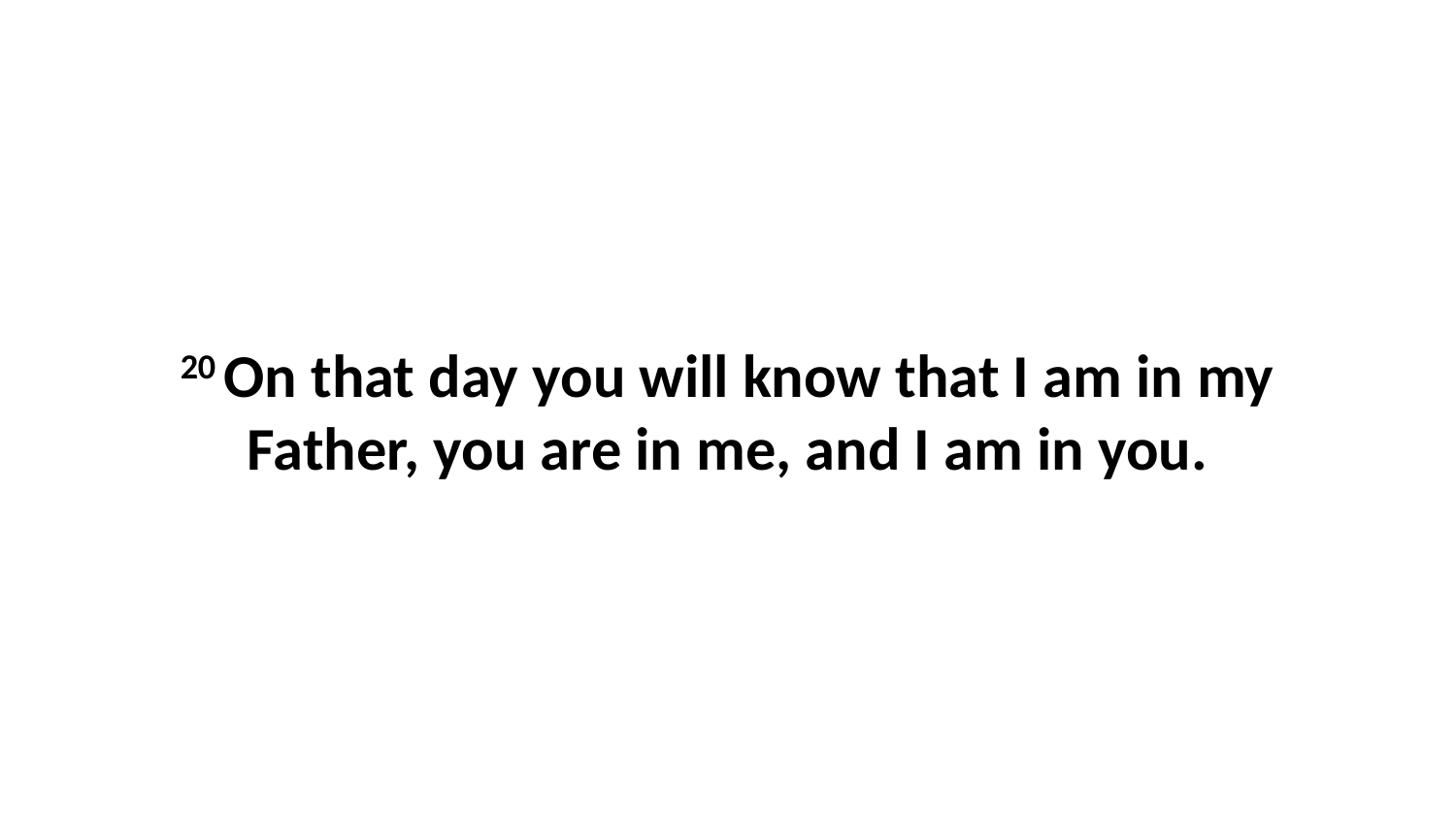

20 On that day you will know that I am in my Father, you are in me, and I am in you.